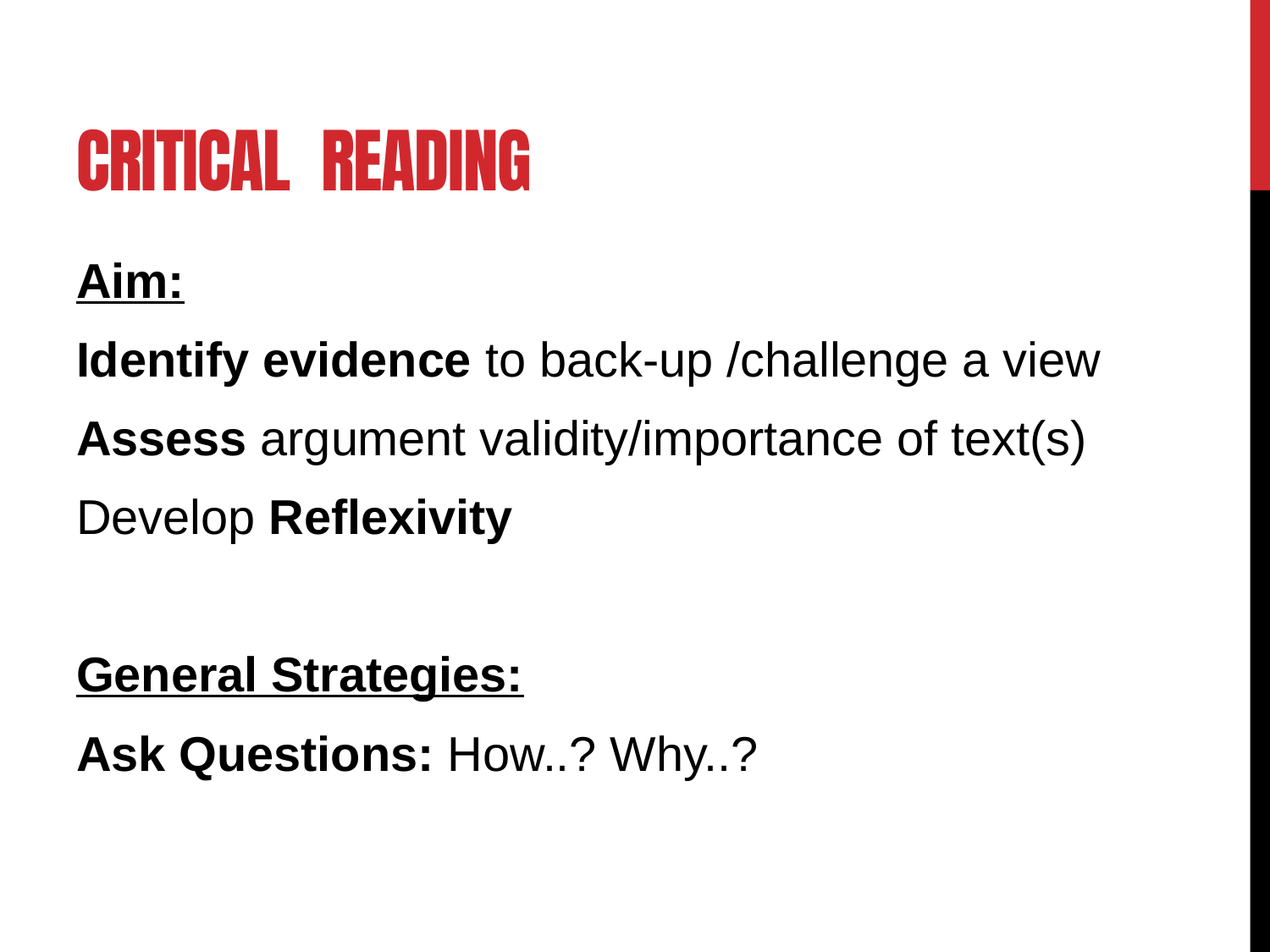

# Critical  reading
Aim:
Identify evidence to back-up /challenge a view
Assess argument validity/importance of text(s)
Develop Reflexivity

General Strategies:
Ask Questions: How..? Why..?